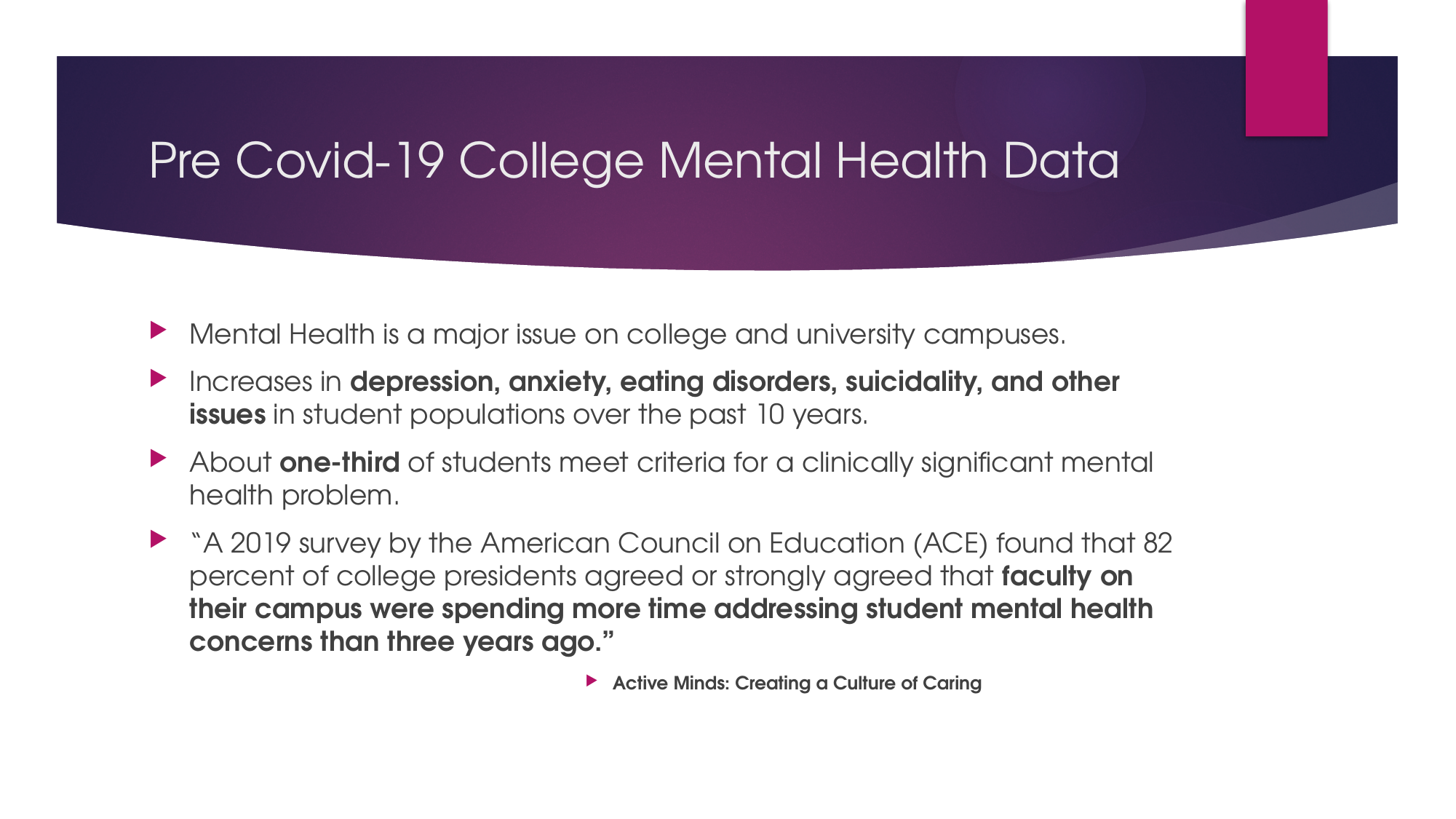

# Pre Covid-19 College Mental Health Data
Mental Health is a major issue on college and university campuses.
Increases in depression, anxiety, eating disorders, suicidality, and other issues in student populations over the past 10 years.
About one-third of students meet criteria for a clinically significant mental health problem.
“A 2019 survey by the American Council on Education (ACE) found that 82 percent of college presidents agreed or strongly agreed that faculty on their campus were spending more time addressing student mental health concerns than three years ago.”
Active Minds: Creating a Culture of Caring